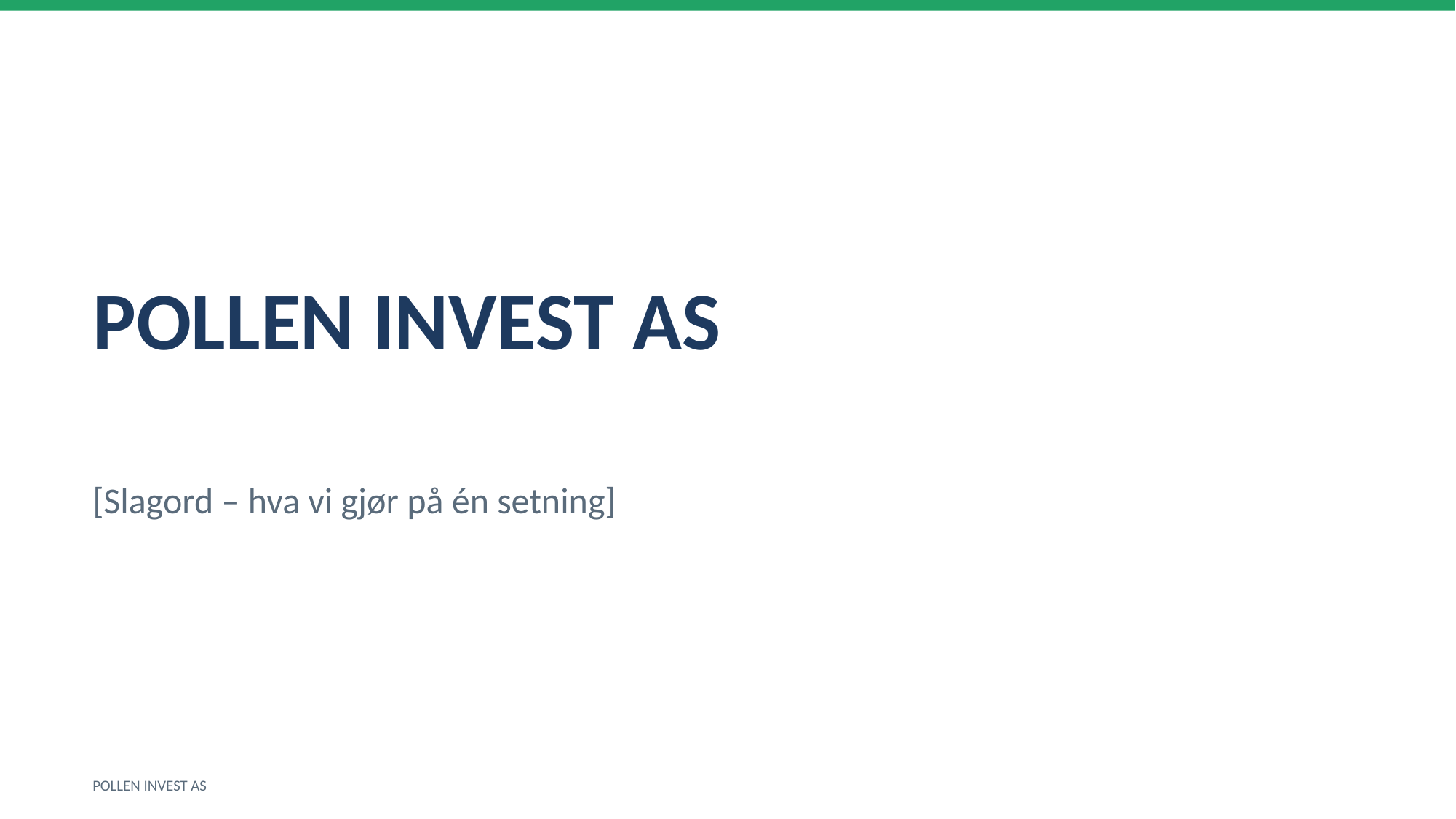

POLLEN INVEST AS
[Slagord – hva vi gjør på én setning]
POLLEN INVEST AS